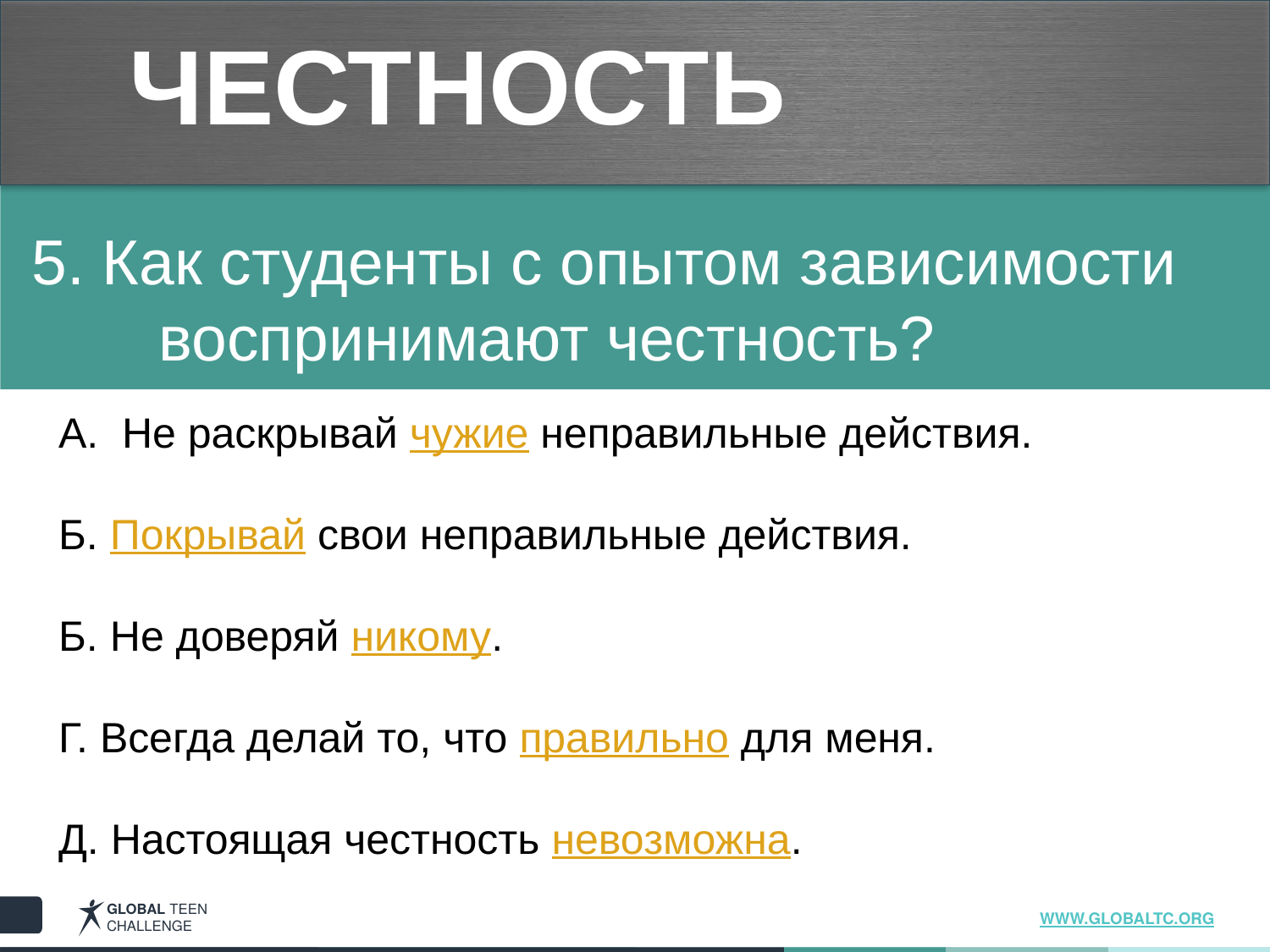

# ЧЕСТНОСТЬ

5. Как студенты с опытом зависимости 	воспринимают честность?
Не раскрывай чужие неправильные действия.

Б. Покрывай свои неправильные действия.

Б. Не доверяй никому.

Г. Всегда делай то, что правильно для меня.

Д. Настоящая честность невозможна.